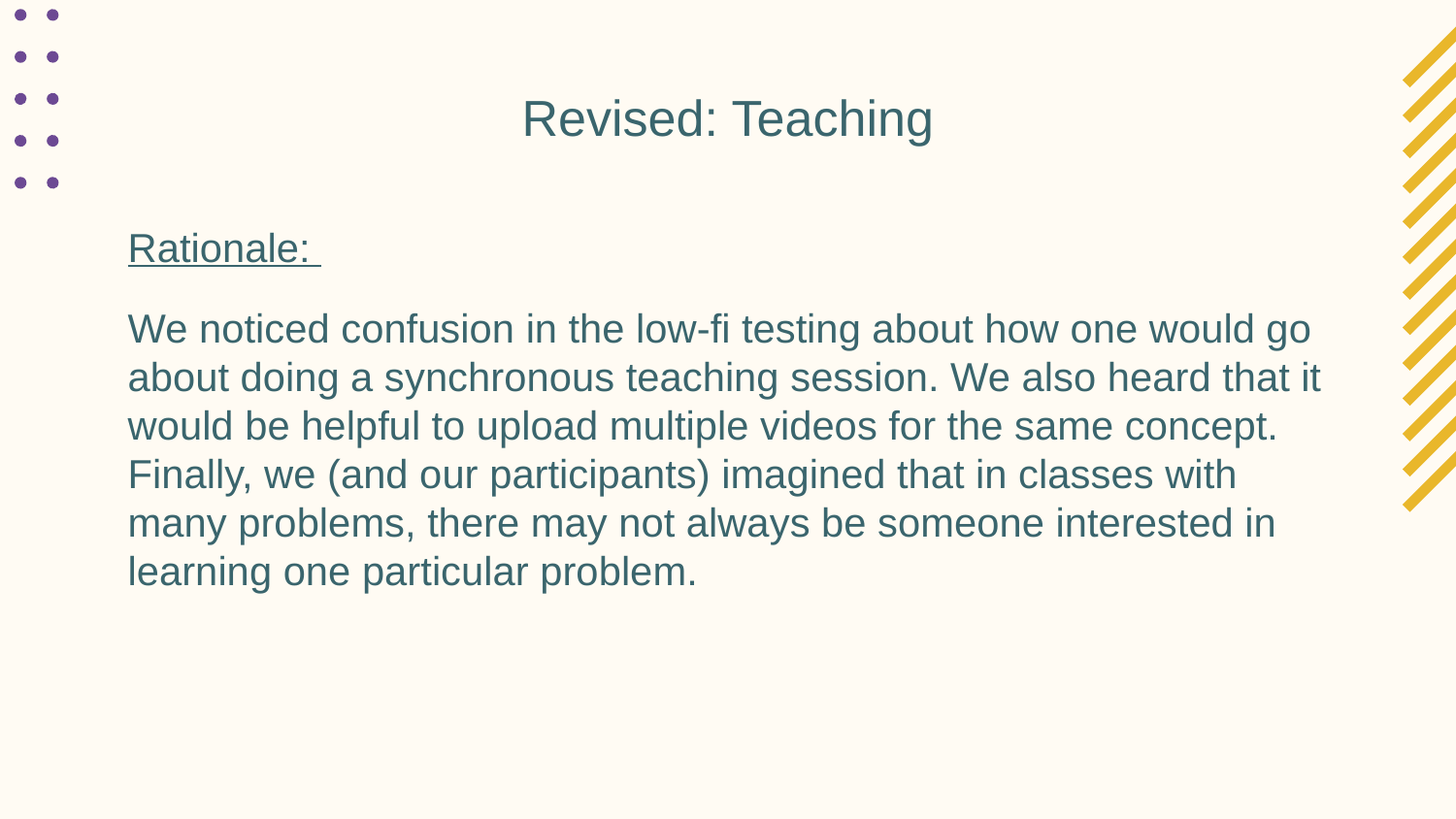

# Revised: Teaching
Rationale:
We noticed confusion in the low-fi testing about how one would go about doing a synchronous teaching session. We also heard that it would be helpful to upload multiple videos for the same concept. Finally, we (and our participants) imagined that in classes with many problems, there may not always be someone interested in learning one particular problem.